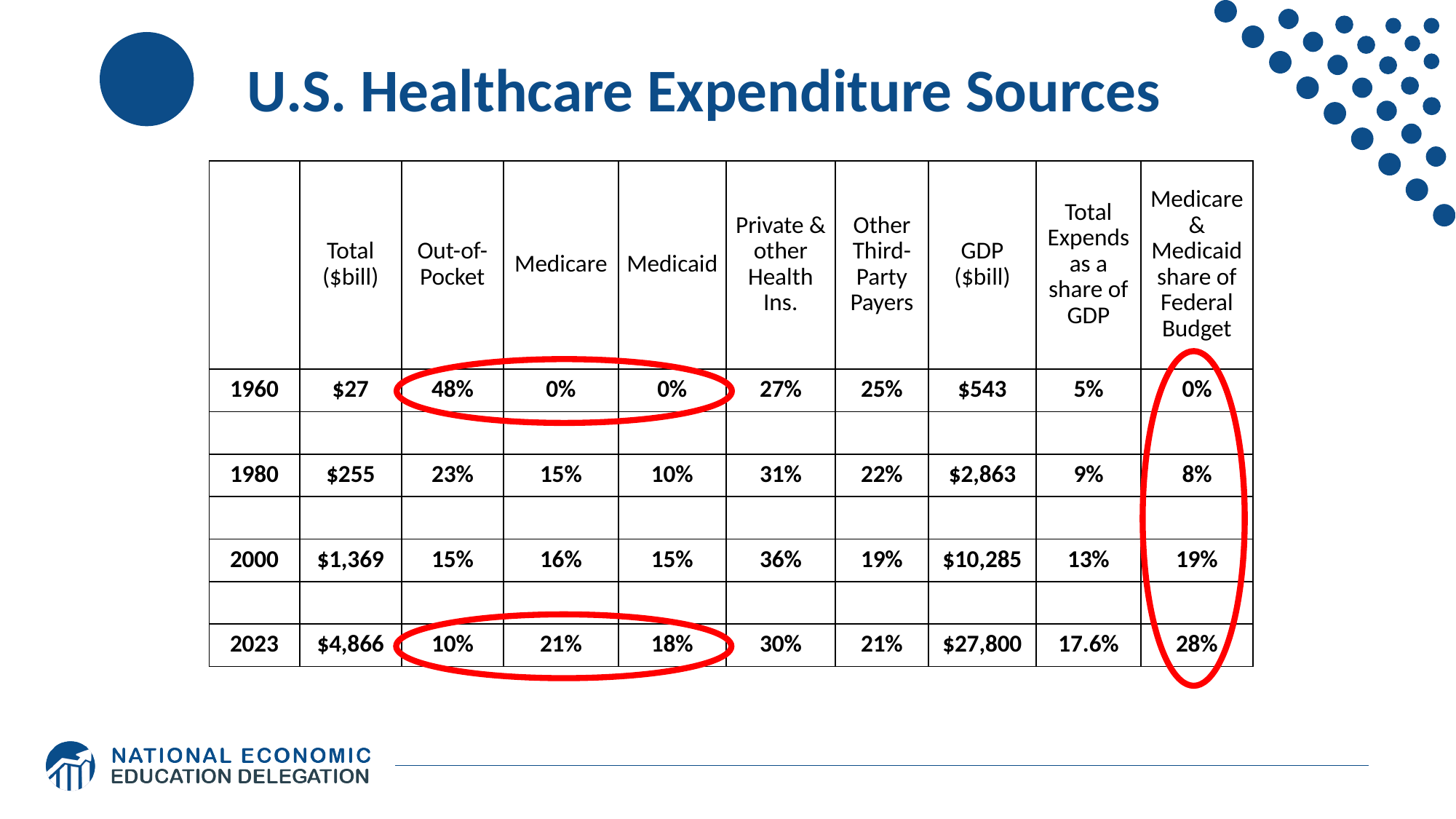

# U.S. Healthcare Expenditure Sources
|  | Total ($bill) | Out-of-Pocket | Medicare | Medicaid | Private & other Health Ins. | Other Third-Party Payers | GDP ($bill) | Total Expends as a share of GDP | Medicare & Medicaid share of Federal Budget |
| --- | --- | --- | --- | --- | --- | --- | --- | --- | --- |
| 1960 | $27 | 48% | 0% | 0% | 27% | 25% | $543 | 5% | 0% |
|  |  |  |  |  |  |  |  |  |  |
| 1980 | $255 | 23% | 15% | 10% | 31% | 22% | $2,863 | 9% | 8% |
|  |  |  |  |  |  |  |  |  |  |
| 2000 | $1,369 | 15% | 16% | 15% | 36% | 19% | $10,285 | 13% | 19% |
|  |  |  |  |  |  |  |  |  |  |
| 2023 | $4,866 | 10% | 21% | 18% | 30% | 21% | $27,800 | 17.6% | 28% |